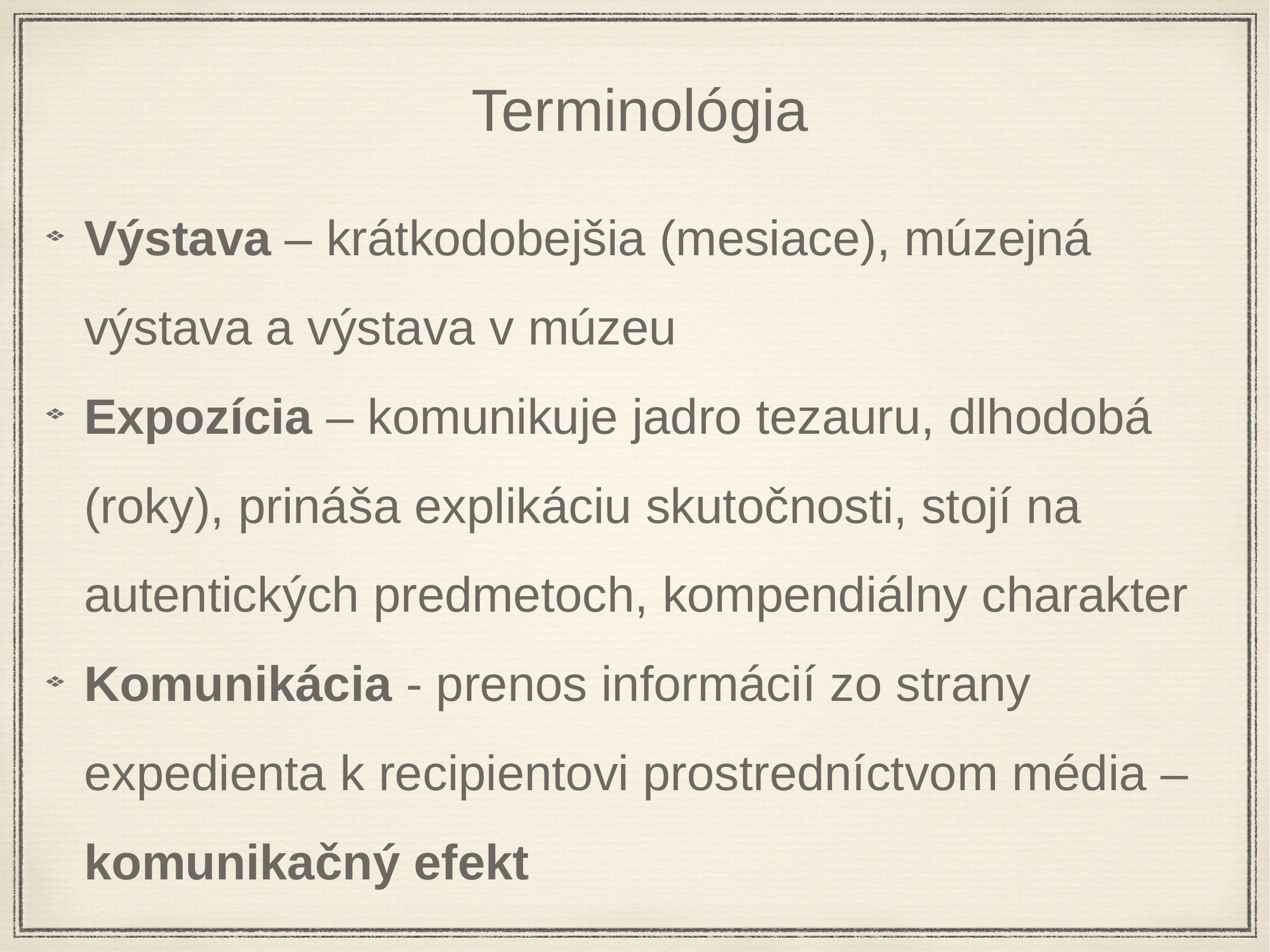

Terminológia
Výstava – krátkodobejšia (mesiace), múzejná výstava a výstava v múzeu
Expozícia – komunikuje jadro tezauru, dlhodobá (roky), prináša explikáciu skutočnosti, stojí na autentických predmetoch, kompendiálny charakter
Komunikácia - prenos informácií zo strany expedienta k recipientovi prostredníctvom média – komunikačný efekt